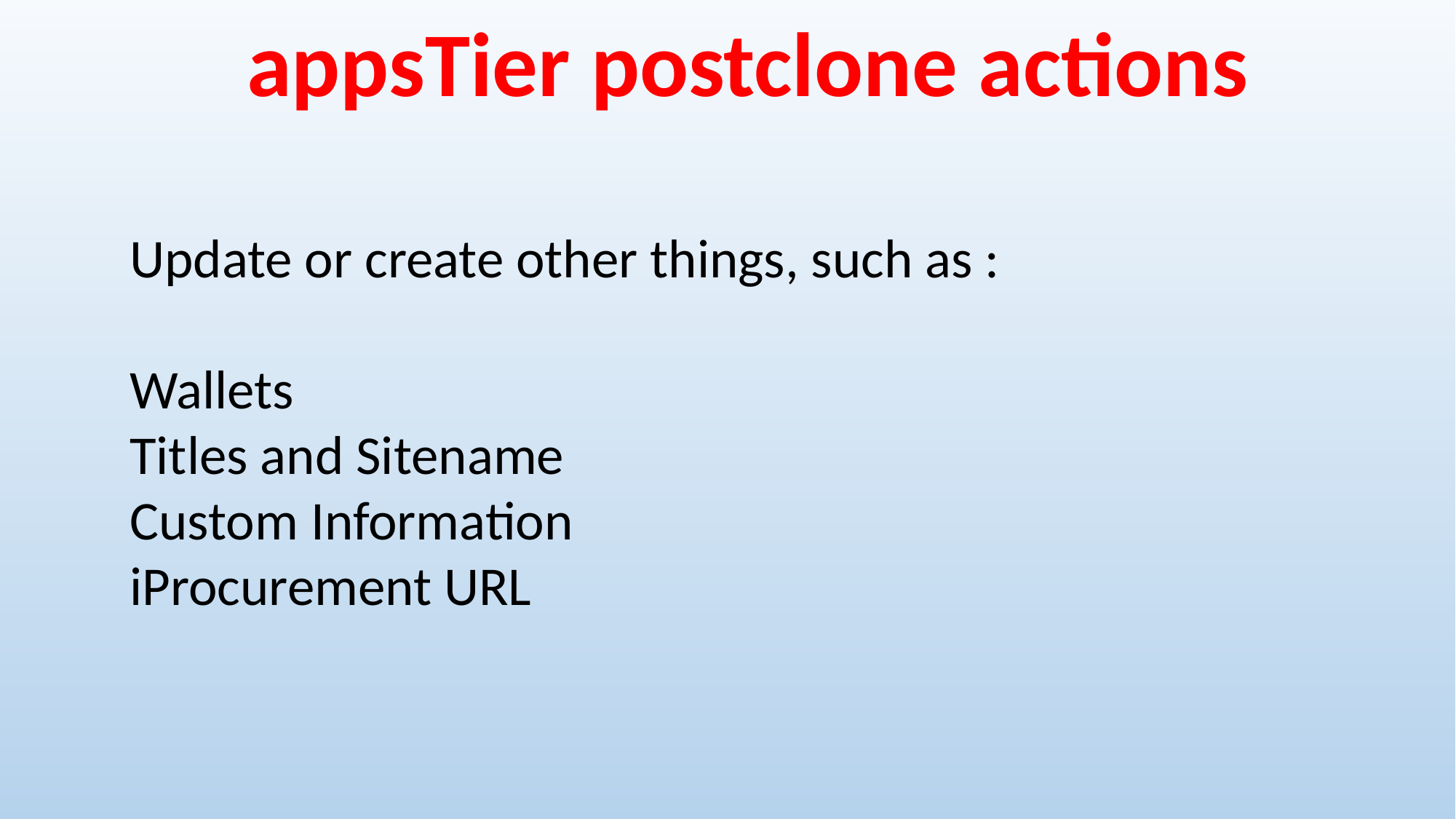

appsTier postclone actions
Update or create other things, such as :

Wallets
Titles and Sitename
Custom Information
iProcurement URL